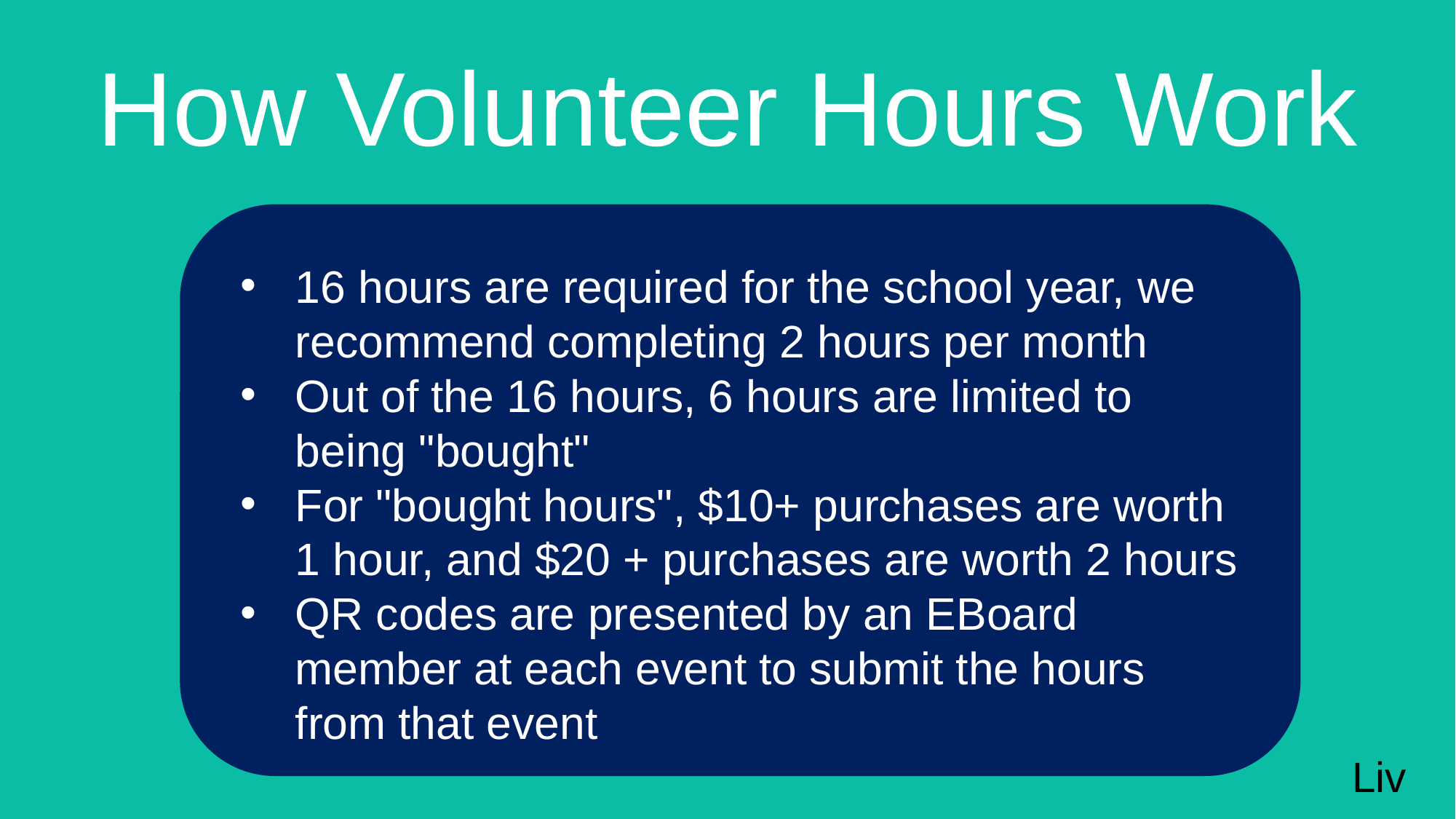

How Volunteer Hours Work

16 hours are required for the school year, we recommend completing 2 hours per month
Out of the 16 hours, 6 hours are limited to being "bought"
For "bought hours", $10+ purchases are worth 1 hour, and $20 + purchases are worth 2 hours
QR codes are presented by an EBoard member at each event to submit the hours from that event

Liv